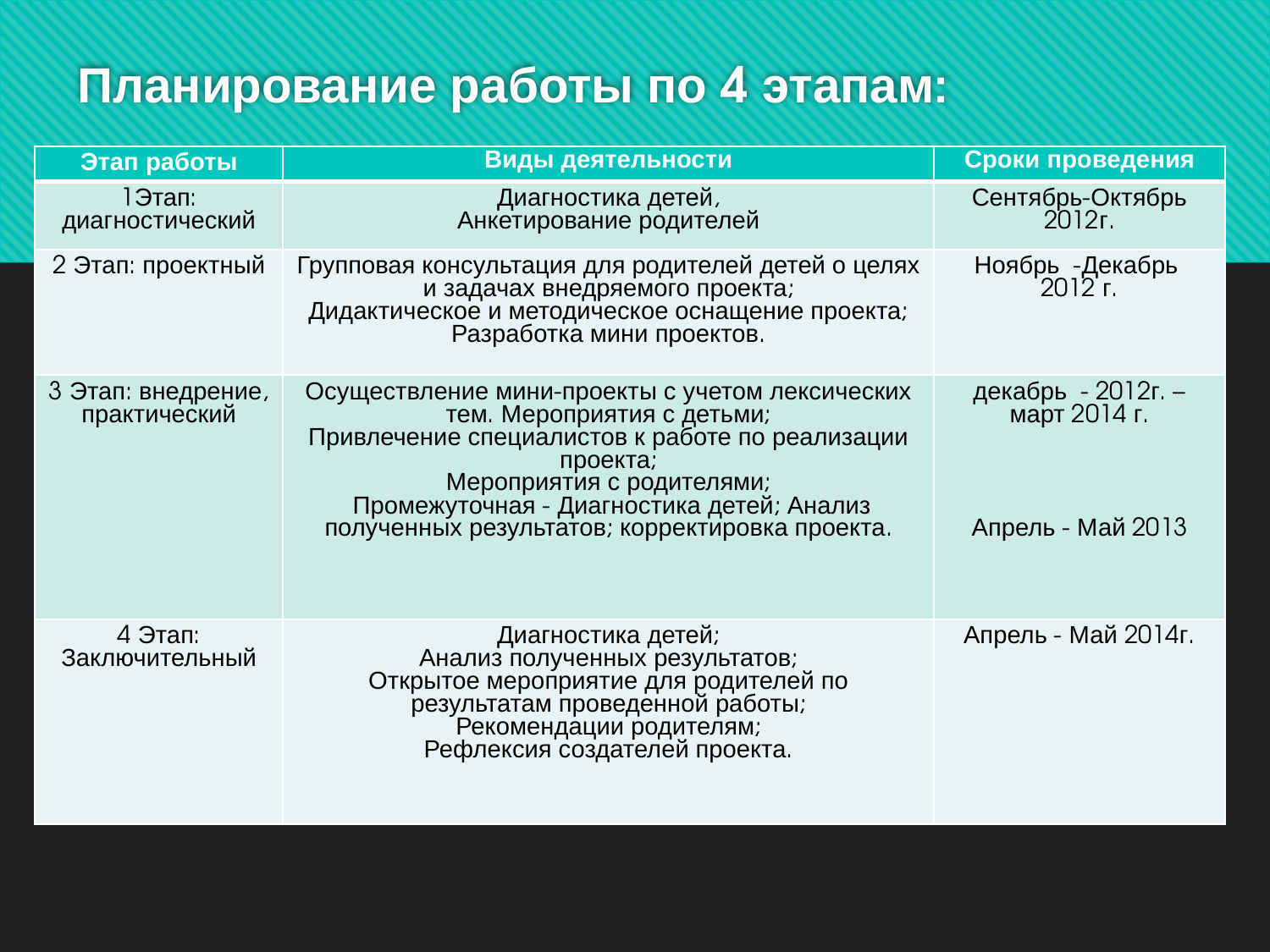

# Планирование работы по 4 этапам:
| Этап работы | Виды деятельности | Сроки проведения |
| --- | --- | --- |
| 1Этап: диагностический | Диагностика детей, Анкетирование родителей | Сентябрь-Октябрь 2012г. |
| 2 Этап: проектный | Групповая консультация для родителей детей о целях и задачах внедряемого проекта; Дидактическое и методическое оснащение проекта; Разработка мини проектов. | Ноябрь -Декабрь 2012 г. |
| 3 Этап: внедрение, практический | Осуществление мини-проекты с учетом лексических тем. Мероприятия с детьми; Привлечение специалистов к работе по реализации проекта; Мероприятия с родителями;  Промежуточная - Диагностика детей; Анализ полученных результатов; корректировка проекта. | декабрь - 2012г. – март 2014 г. Апрель - Май 2013 |
| 4 Этап: Заключительный | Диагностика детей; Анализ полученных результатов; Открытое мероприятие для родителей по результатам проведенной работы; Рекомендации родителям; Рефлексия создателей проекта. | Апрель - Май 2014г. |